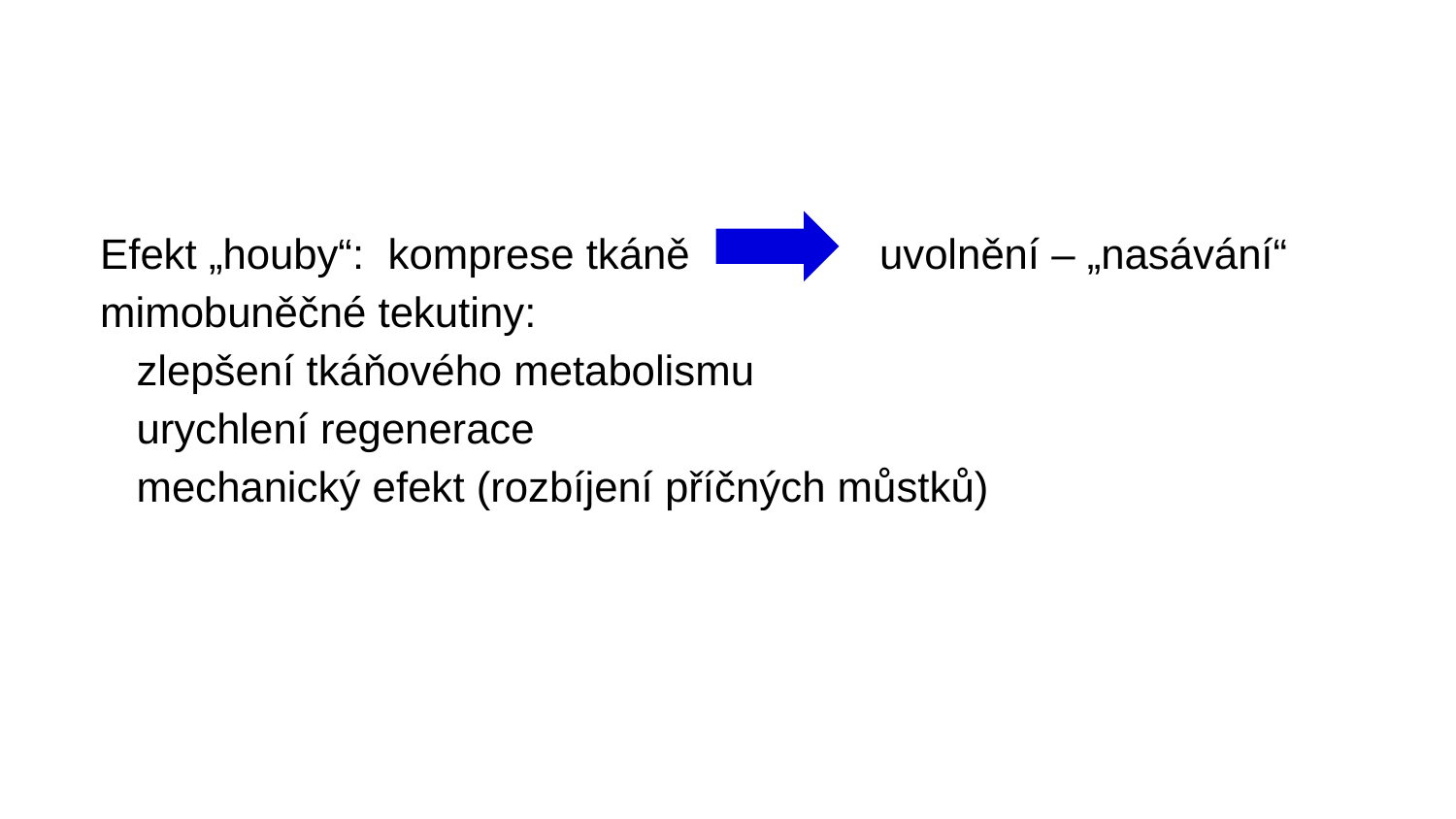

Efekt „houby“:  komprese tkáně                uvolnění – „nasávání“ mimobuněčné tekutiny:
zlepšení tkáňového metabolismu
urychlení regenerace
mechanický efekt (rozbíjení příčných můstků)